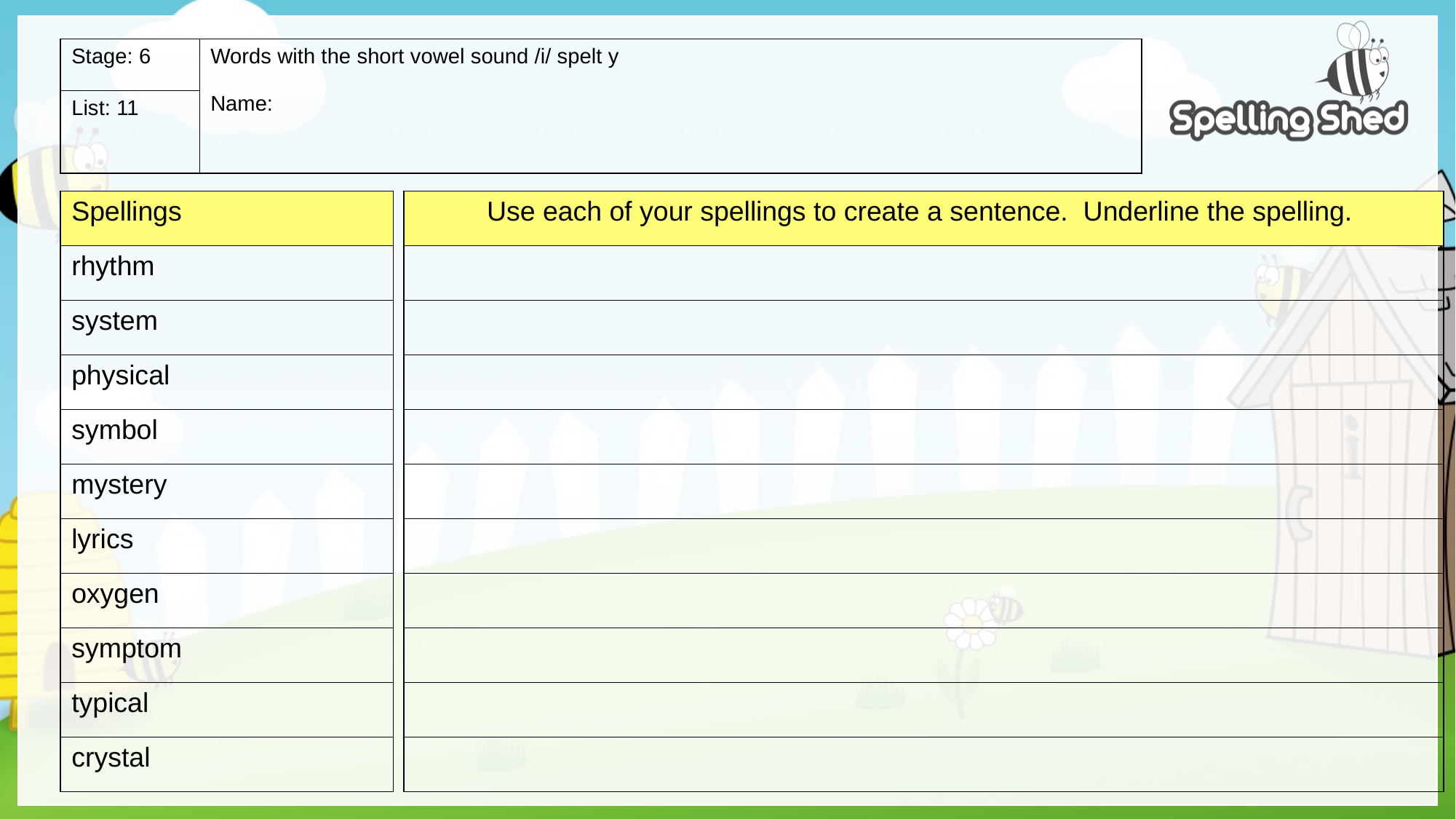

| Stage: 6 | Words with the short vowel sound /i/ spelt y Name: |
| --- | --- |
| List: 11 |  |
| Spellings |
| --- |
| rhythm |
| system |
| physical |
| symbol |
| mystery |
| lyrics |
| oxygen |
| symptom |
| typical |
| crystal |
| Use each of your spellings to create a sentence. Underline the spelling. |
| --- |
|  |
|  |
|  |
|  |
|  |
|  |
|  |
|  |
|  |
|  |